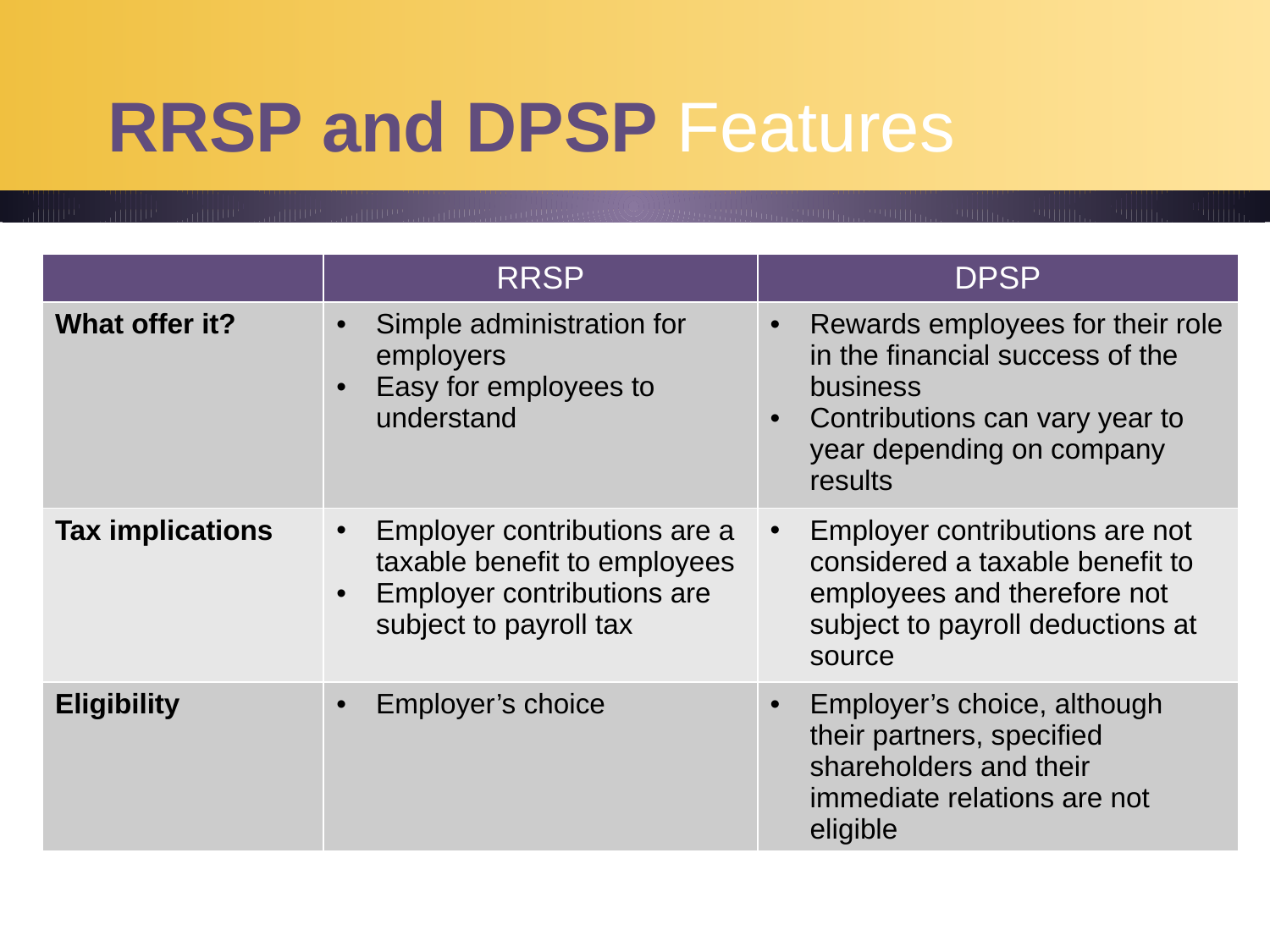

# RRSP and DPSP Features

|  | RRSP | DPSP |
| --- | --- | --- |
| What offer it? | Simple administration for employers Easy for employees to understand | Rewards employees for their role in the financial success of the business Contributions can vary year to year depending on company results |
| Tax implications | Employer contributions are a taxable benefit to employees Employer contributions are subject to payroll tax | Employer contributions are not considered a taxable benefit to employees and therefore not subject to payroll deductions at source |
| Eligibility | Employer’s choice | Employer’s choice, although their partners, specified shareholders and their immediate relations are not eligible |